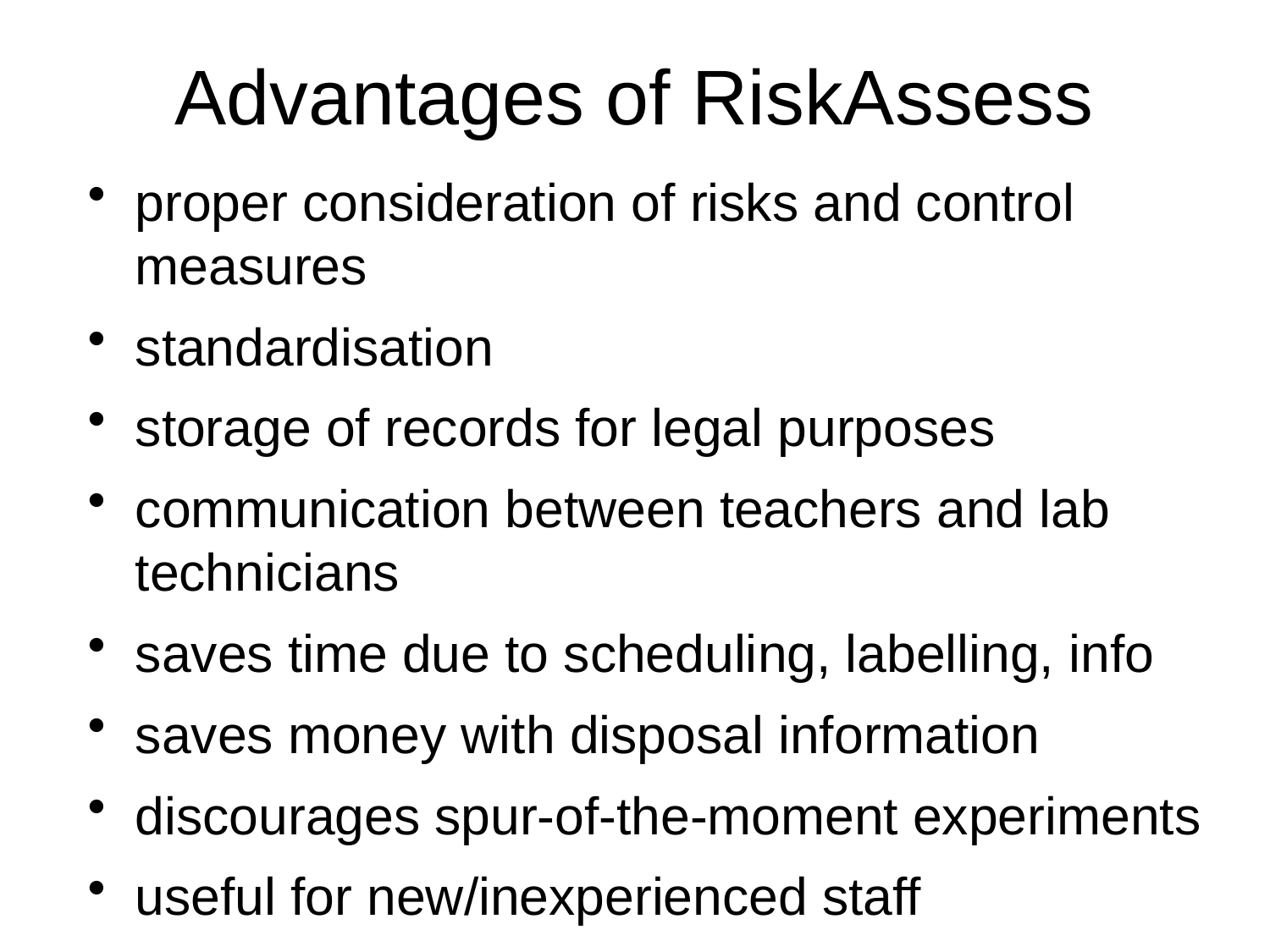

# Advantages of RiskAssess
proper consideration of risks and control measures
standardisation
storage of records for legal purposes
communication between teachers and lab technicians
saves time due to scheduling, labelling, info
saves money with disposal information
discourages spur-of-the-moment experiments
useful for new/inexperienced staff